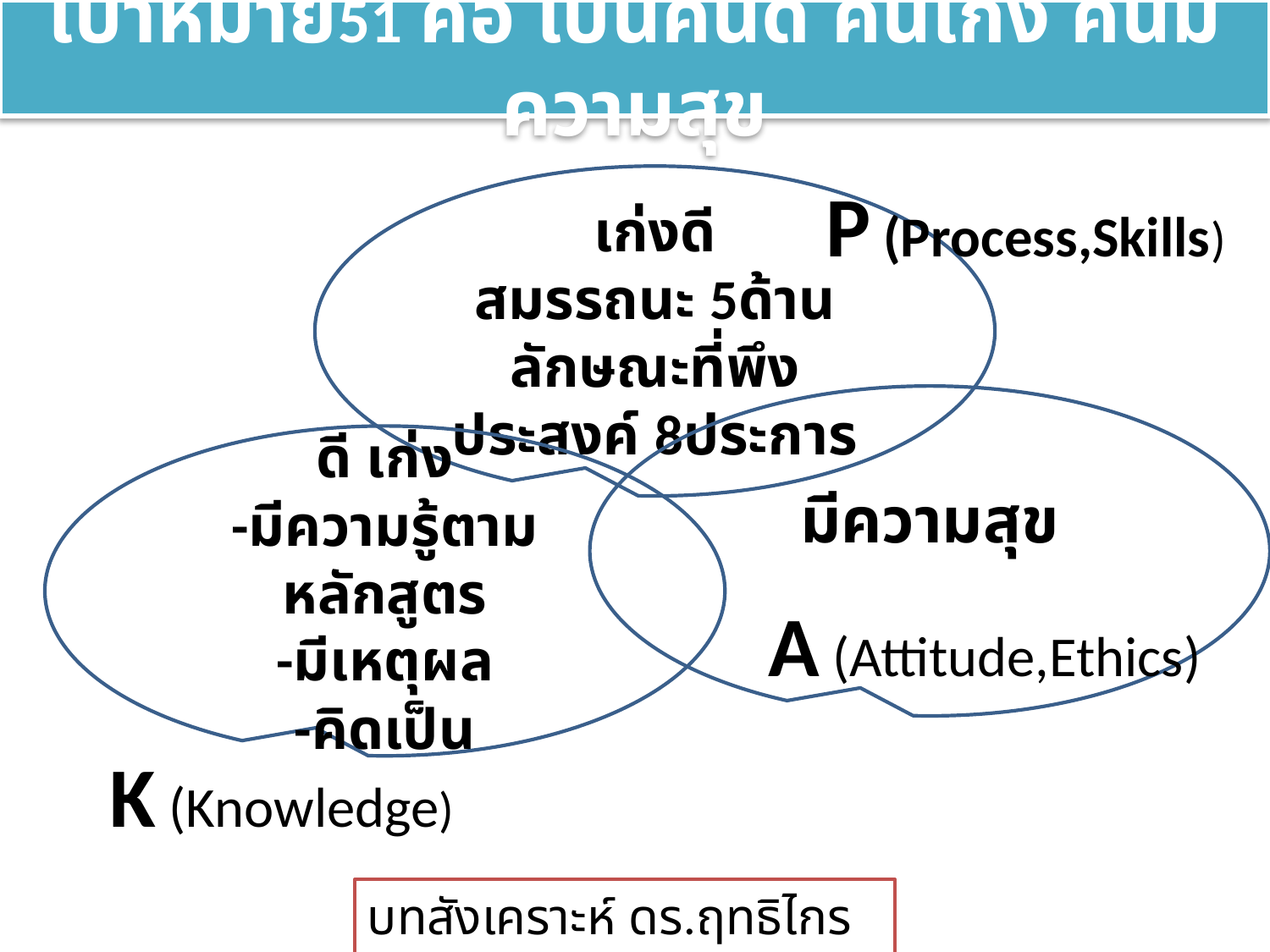

# เป้าหมาย51 คือ เป็นคนดี คนเก่ง คนมีความสุข
เก่งดี
สมรรถนะ 5ด้าน
ลักษณะที่พึงประสงค์ 8ประการ
P (Process,Skills)
มีความสุข

ดี เก่ง
-มีความรู้ตามหลักสูตร
-มีเหตุผล
-คิดเป็น
A (Attitude,Ethics)
K (Knowledge)
บทสังเคราะห์ ดร.ฤทธิไกร ไชยงาม